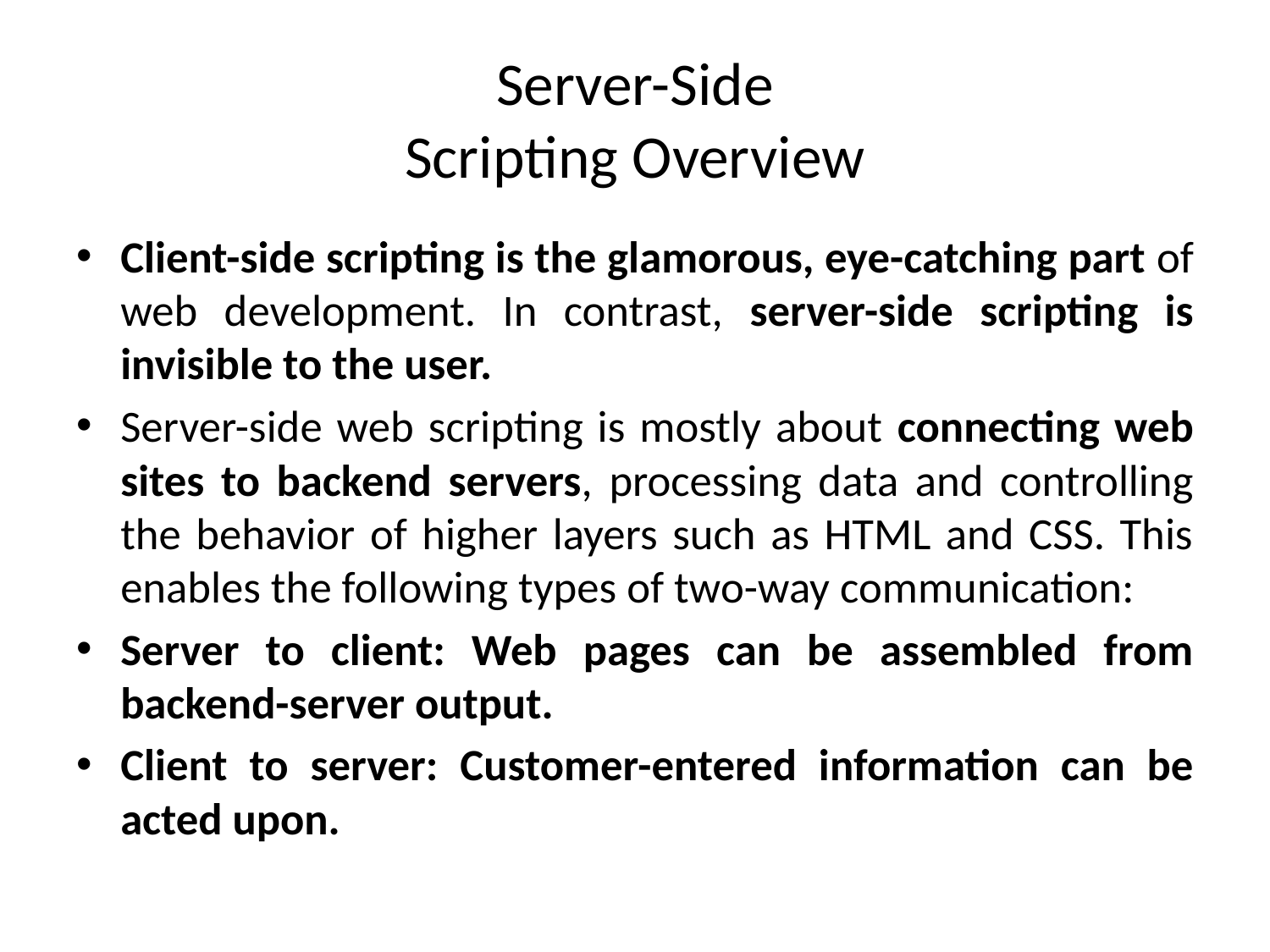

# Server-Side Scripting Overview
Client-side scripting is the glamorous, eye-catching part of web development. In contrast, server-side scripting is invisible to the user.
Server-side web scripting is mostly about connecting web sites to backend servers, processing data and controlling the behavior of higher layers such as HTML and CSS. This enables the following types of two-way communication:
Server to client: Web pages can be assembled from backend-server output.
Client to server: Customer-entered information can be acted upon.